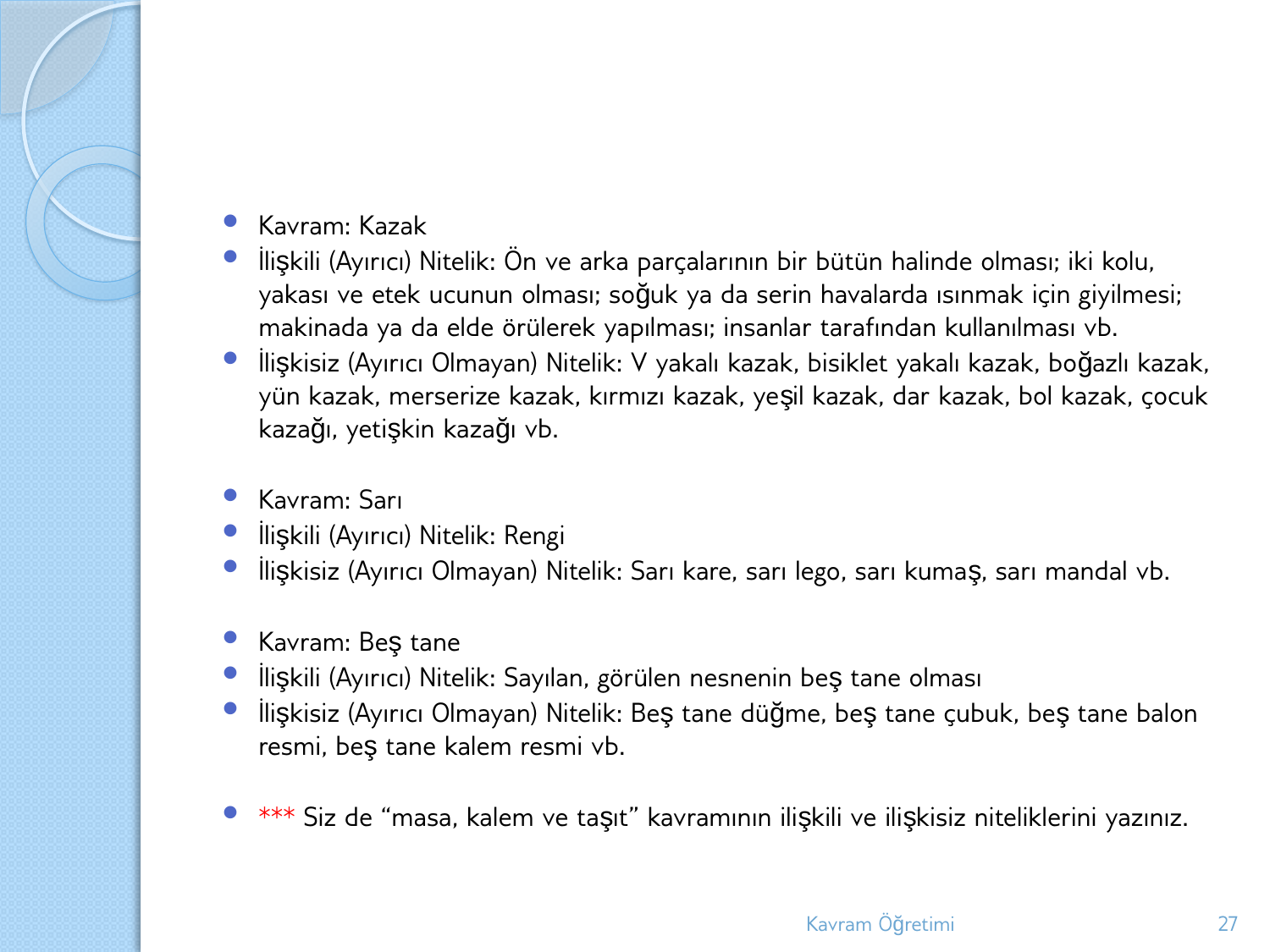

#
Kavram: Kazak
İlişkili (Ayırıcı) Nitelik: Ön ve arka parçalarının bir bütün halinde olması; iki kolu, yakası ve etek ucunun olması; soğuk ya da serin havalarda ısınmak için giyilmesi; makinada ya da elde örülerek yapılması; insanlar tarafından kullanılması vb.
İlişkisiz (Ayırıcı Olmayan) Nitelik: V yakalı kazak, bisiklet yakalı kazak, boğazlı kazak, yün kazak, merserize kazak, kırmızı kazak, yeşil kazak, dar kazak, bol kazak, çocuk kazağı, yetişkin kazağı vb.

Kavram: Sarı
İlişkili (Ayırıcı) Nitelik: Rengi
İlişkisiz (Ayırıcı Olmayan) Nitelik: Sarı kare, sarı lego, sarı kumaş, sarı mandal vb.

Kavram: Beş tane
İlişkili (Ayırıcı) Nitelik: Sayılan, görülen nesnenin beş tane olması
İlişkisiz (Ayırıcı Olmayan) Nitelik: Beş tane düğme, beş tane çubuk, beş tane balon resmi, beş tane kalem resmi vb.

*** Siz de “masa, kalem ve taşıt” kavramının ilişkili ve ilişkisiz niteliklerini yazınız.

Kavram Öğretimi
27